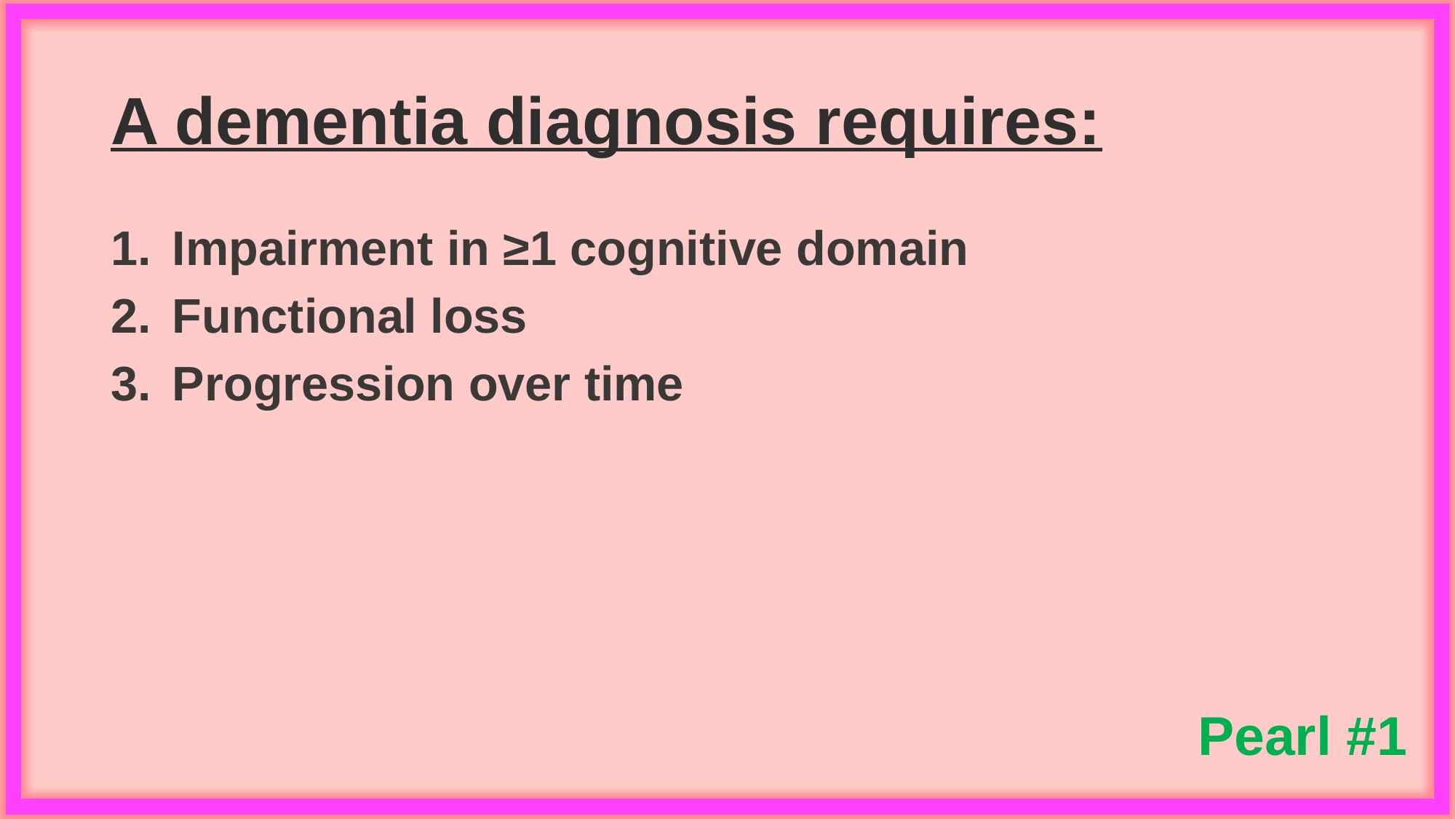

# A dementia diagnosis requires:
Impairment in ≥1 cognitive domain
Functional loss
Progression over time

Pearl #1